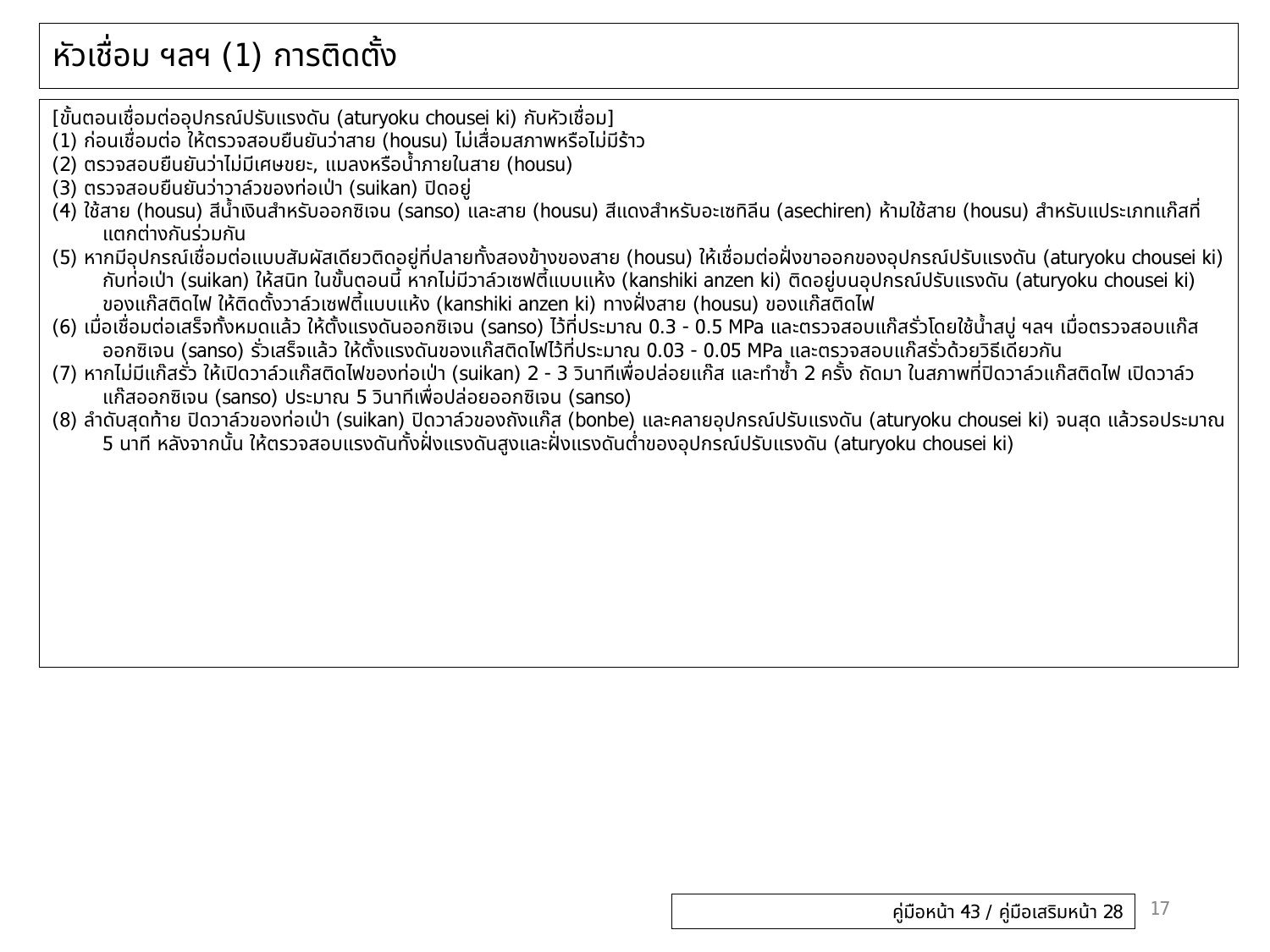

# หัวเชื่อม ฯลฯ (1) การติดตั้ง
[ขั้นตอนเชื่อมต่ออุปกรณ์ปรับแรงดัน (aturyoku chousei ki) กับหัวเชื่อม]
(1) ก่อนเชื่อมต่อ ให้ตรวจสอบยืนยันว่าสาย (housu) ไม่เสื่อมสภาพหรือไม่มีร้าว
(2) ตรวจสอบยืนยันว่าไม่มีเศษขยะ, แมลงหรือน้ำภายในสาย (housu)
(3) ตรวจสอบยืนยันว่าวาล์วของท่อเป่า (suikan) ปิดอยู่
(4) ใช้สาย (housu) สีน้ำเงินสำหรับออกซิเจน (sanso) และสาย (housu) สีแดงสำหรับอะเซทิลีน (asechiren) ห้ามใช้สาย (housu) สำหรับแประเภทแก๊สที่แตกต่างกันร่วมกัน
(5) หากมีอุปกรณ์เชื่อมต่อแบบสัมผัสเดียวติดอยู่ที่ปลายทั้งสองข้างของสาย (housu) ให้เชื่อมต่อฝั่งขาออกของอุปกรณ์ปรับแรงดัน (aturyoku chousei ki) กับท่อเป่า (suikan) ให้สนิท ในขั้นตอนนี้ หากไม่มีวาล์วเซฟตี้แบบแห้ง (kanshiki anzen ki) ติดอยู่บนอุปกรณ์ปรับแรงดัน (aturyoku chousei ki) ของแก๊สติดไฟ ให้ติดตั้งวาล์วเซฟตี้แบบแห้ง (kanshiki anzen ki) ทางฝั่งสาย (housu) ของแก๊สติดไฟ
(6) เมื่อเชื่อมต่อเสร็จทั้งหมดแล้ว ให้ตั้งแรงดันออกซิเจน (sanso) ไว้ที่ประมาณ 0.3 - 0.5 MPa และตรวจสอบแก๊สรั่วโดยใช้น้ำสบู่ ฯลฯ เมื่อตรวจสอบแก๊สออกซิเจน (sanso) รั่วเสร็จแล้ว ให้ตั้งแรงดันของแก๊สติดไฟไว้ที่ประมาณ 0.03 - 0.05 MPa และตรวจสอบแก๊สรั่วด้วยวิธีเดียวกัน
(7) หากไม่มีแก๊สรั่ว ให้เปิดวาล์วแก๊สติดไฟของท่อเป่า (suikan) 2 - 3 วินาทีเพื่อปล่อยแก๊ส และทำซ้ำ 2 ครั้ง ถัดมา ในสภาพที่ปิดวาล์วแก๊สติดไฟ เปิดวาล์วแก๊สออกซิเจน (sanso) ประมาณ 5 วินาทีเพื่อปล่อยออกซิเจน (sanso)
(8) ลำดับสุดท้าย ปิดวาล์วของท่อเป่า (suikan) ปิดวาล์วของถังแก๊ส (bonbe) และคลายอุปกรณ์ปรับแรงดัน (aturyoku chousei ki) จนสุด แล้วรอประมาณ 5 นาที หลังจากนั้น ให้ตรวจสอบแรงดันทั้งฝั่งแรงดันสูงและฝั่งแรงดันต่ำของอุปกรณ์ปรับแรงดัน (aturyoku chousei ki)
17
คู่มือหน้า 43 / คู่มือเสริมหน้า 28